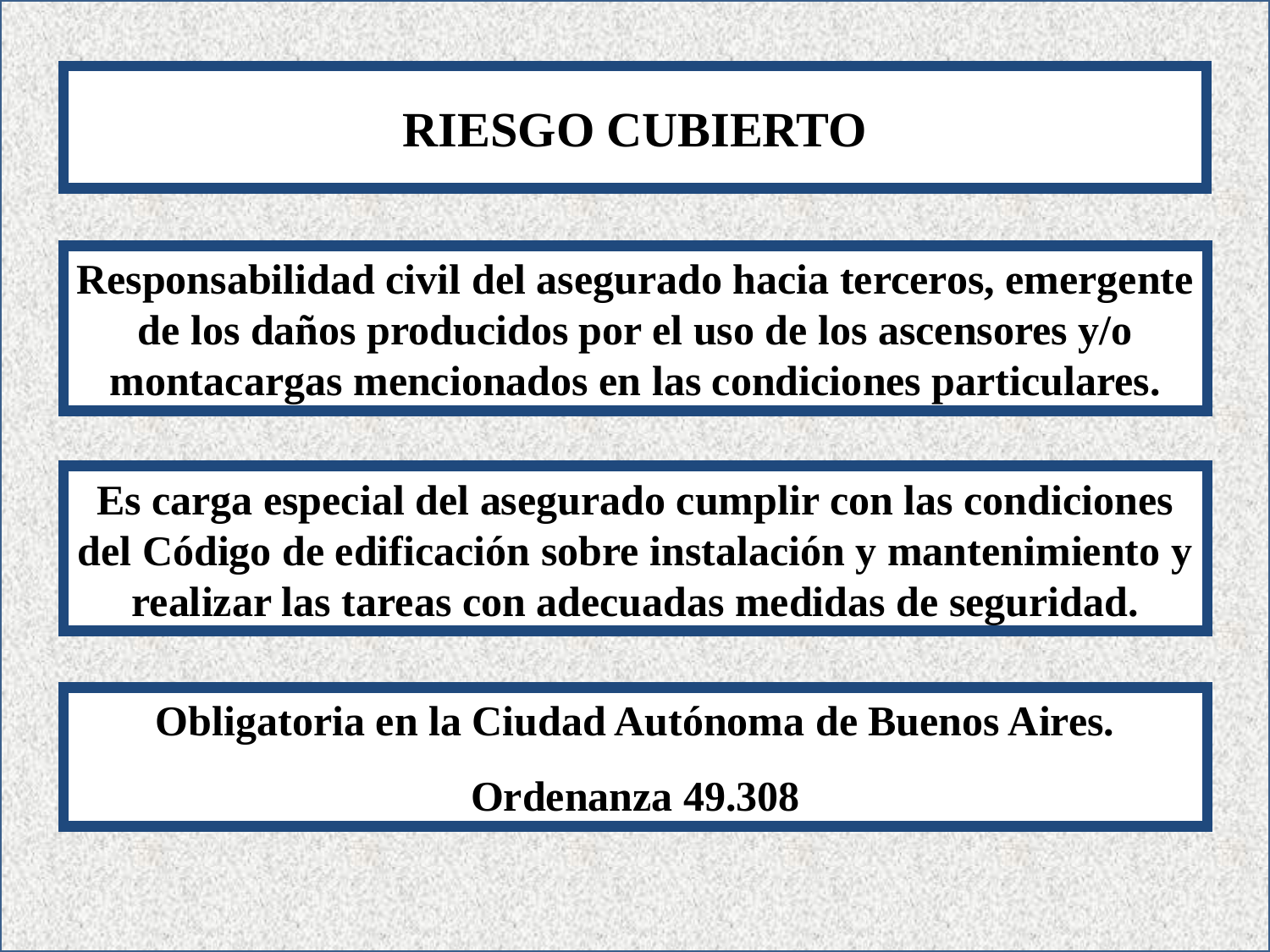

RIESGO CUBIERTO
Responsabilidad civil del asegurado hacia terceros, emergente de los daños producidos por el uso de los ascensores y/o montacargas mencionados en las condiciones particulares.
Es carga especial del asegurado cumplir con las condiciones del Código de edificación sobre instalación y mantenimiento y realizar las tareas con adecuadas medidas de seguridad.
Obligatoria en la Ciudad Autónoma de Buenos Aires.
Ordenanza 49.308